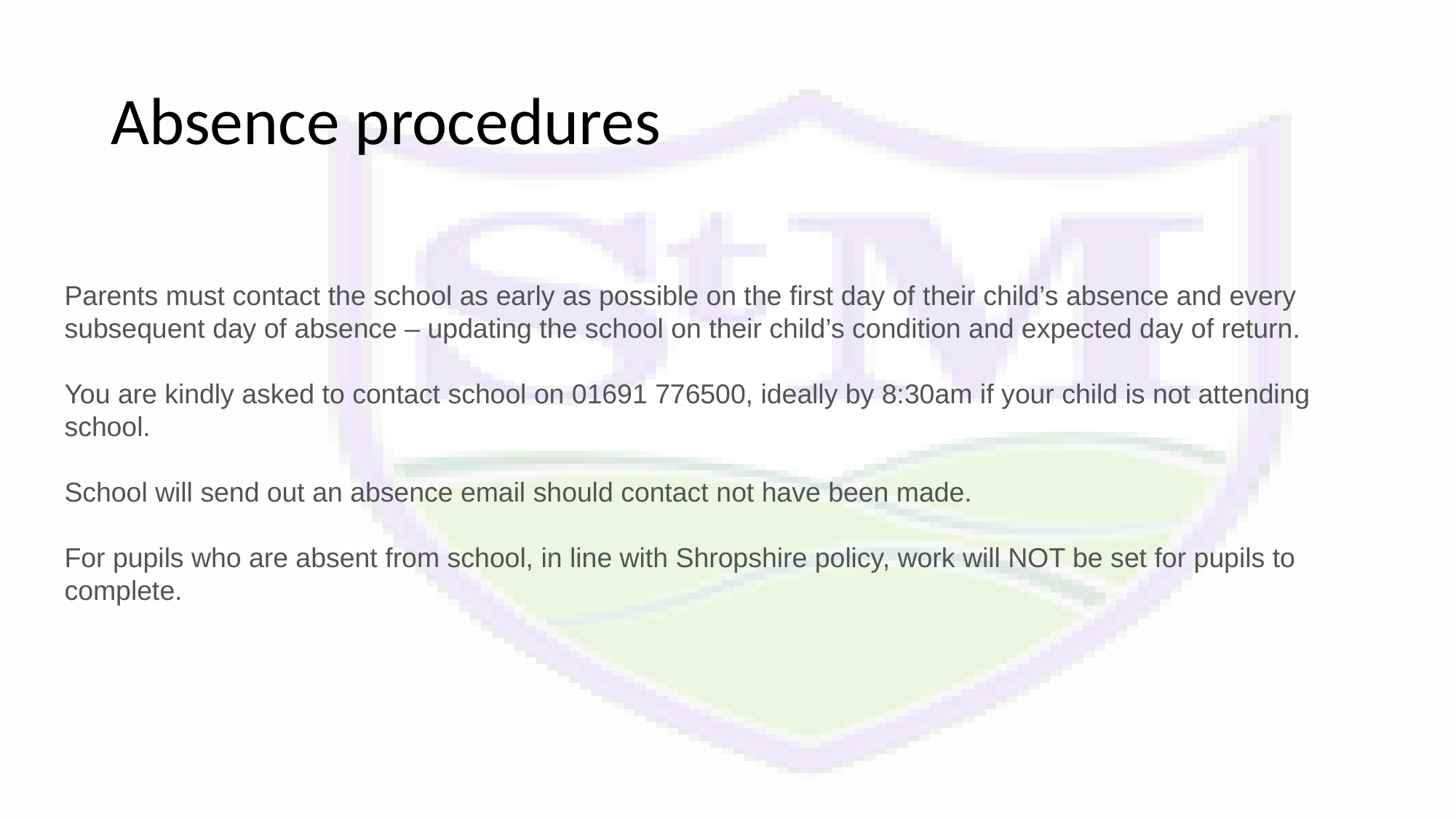

# Absence procedures

Parents must contact the school as early as possible on the first day of their child’s absence and every subsequent day of absence – updating the school on their child’s condition and expected day of return.

You are kindly asked to contact school on 01691 776500, ideally by 8:30am if your child is not attending school.

School will send out an absence email should contact not have been made.

For pupils who are absent from school, in line with Shropshire policy, work will NOT be set for pupils to complete.

 776500 ideally before 8.30am with a reason for absence.

 A daily phone call or text message is sent to the parent/carer if they have not reported their child’s absence.
If contact cannot be made with parent/carer, a home visit may be carried out by the Wellbeing, Attendance and Intervention Coordinator and other agencies may be informed where necessary.
 In the case of regular absence or continued absence, medical evidence for proof of absence may be requested. This evidence may include:
  GP appointment card (name/date/time clearly stated)
  Prescription
  Medical packaging with name of child on.
  Medication.
  Hospital letter/appointment letter.
Arrangements will be made for parents/carers to meet with Mrs Buka, our Wellbeing, Attendance and Intervention Coordinator in school and an attendance support plan may be initiated. In addition, an Early Help Assessment (EHA) will be offered, which can provide additional support that may be necessary to ensure regular attendance of your child at school.